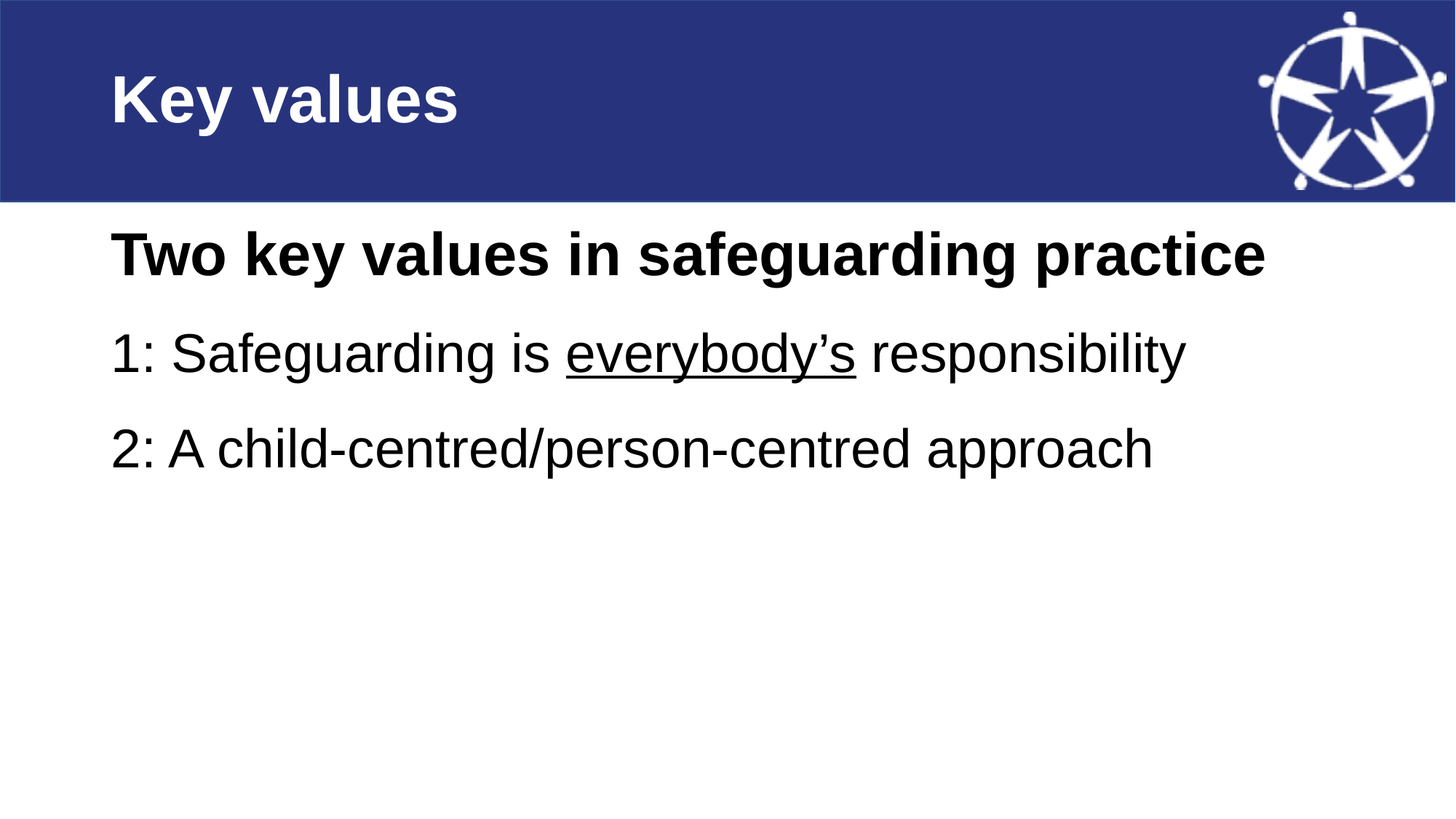

# Key values
Two key values in safeguarding practice
1: Safeguarding is everybody’s responsibility
2: A child-centred/person-centred approach